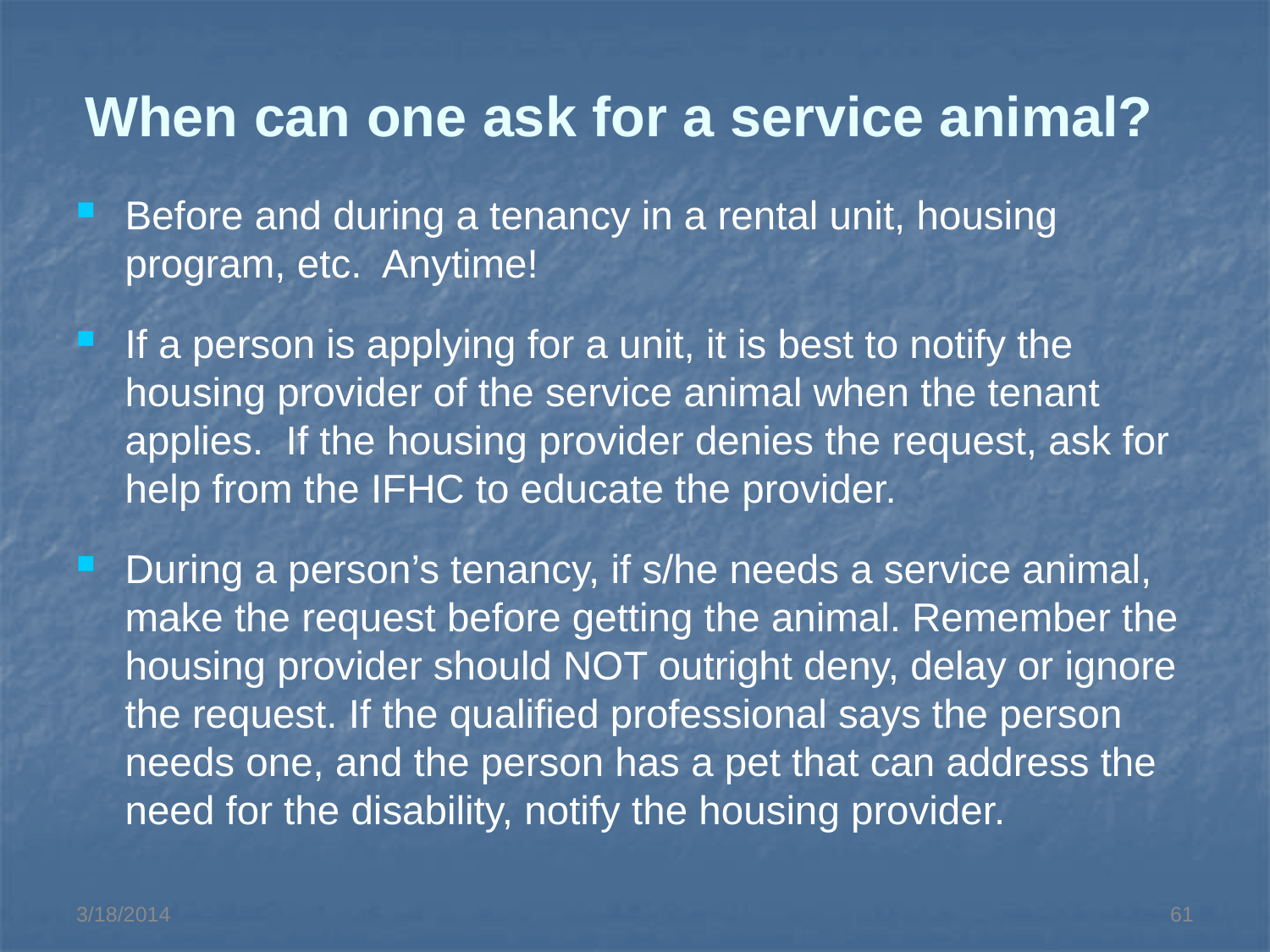

# When can one ask for a service animal?

Before and during a tenancy in a rental unit, housing program, etc.  Anytime!

If a person is applying for a unit, it is best to notify the housing provider of the service animal when the tenant applies.  If the housing provider denies the request, ask for help from the IFHC to educate the provider.

During a person’s tenancy, if s/he needs a service animal, make the request before getting the animal. Remember the housing provider should NOT outright deny, delay or ignore the request. If the qualified professional says the person needs one, and the person has a pet that can address the need for the disability, notify the housing provider.

3/18/2014
61